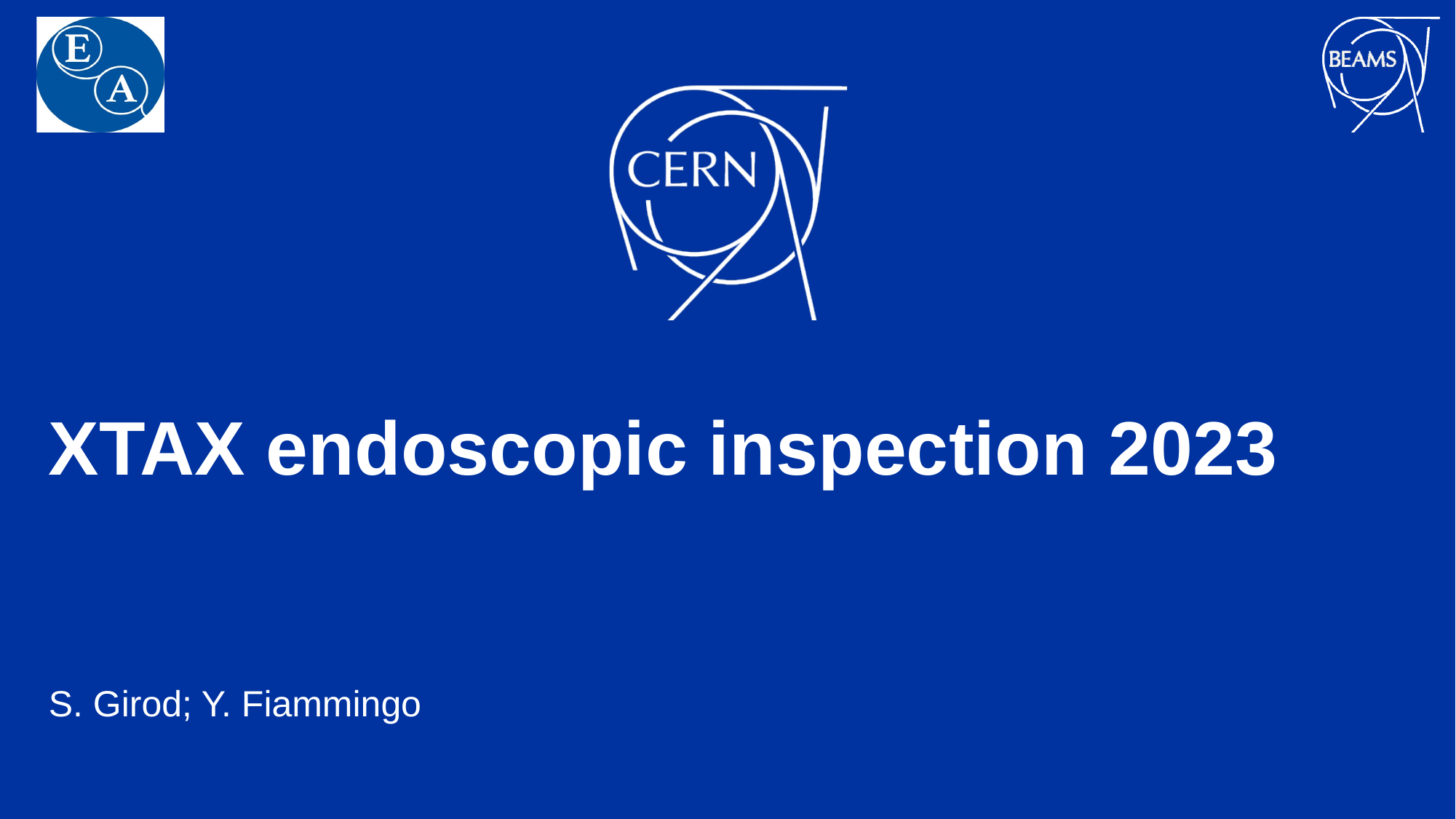

# XTAX endoscopic inspection 2023
S. Girod; Y. Fiammingo